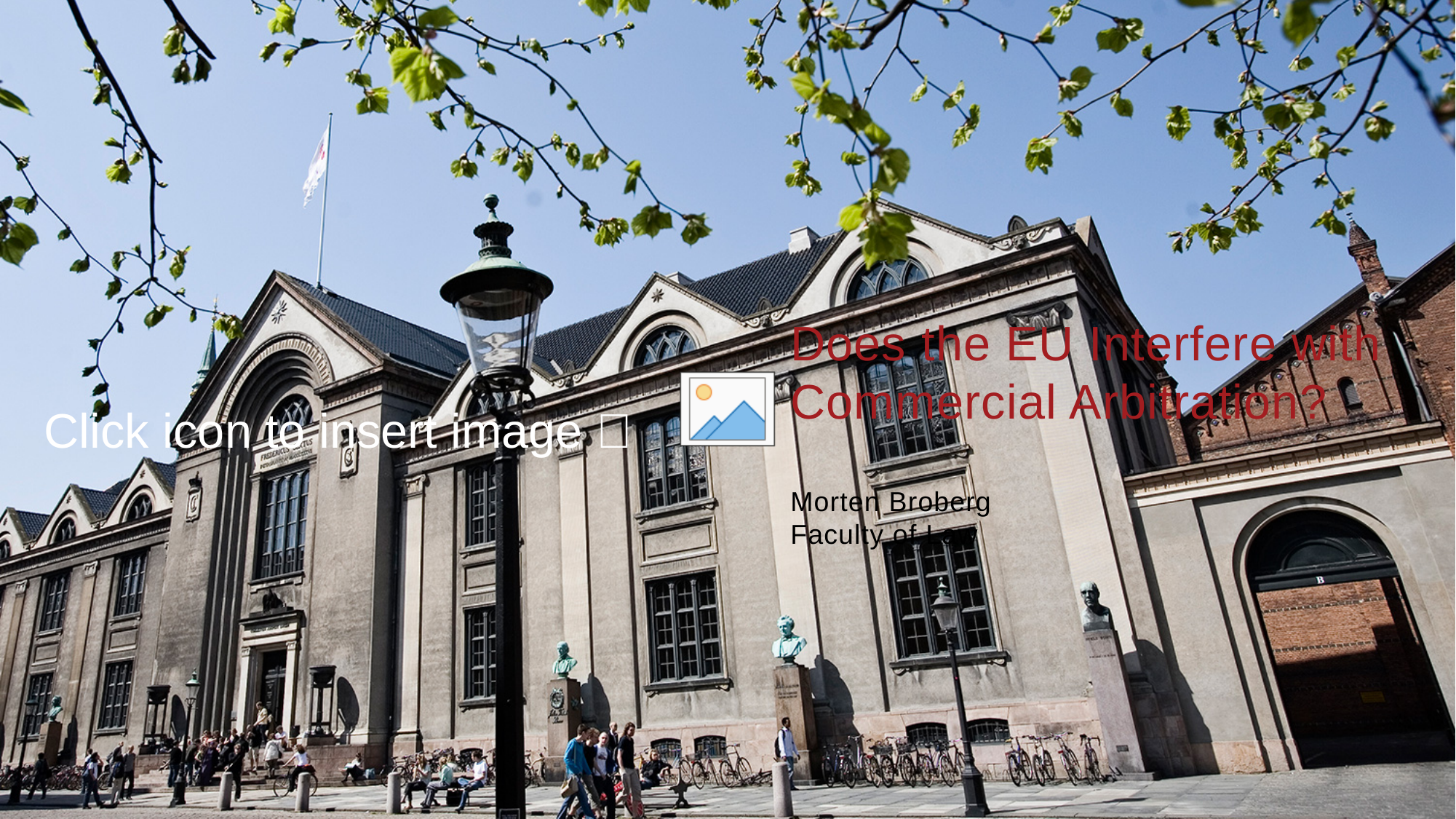

12/10/2019
1
#
Does the EU Interfere with Commercial Arbitration?
Morten Broberg
Faculty of Law